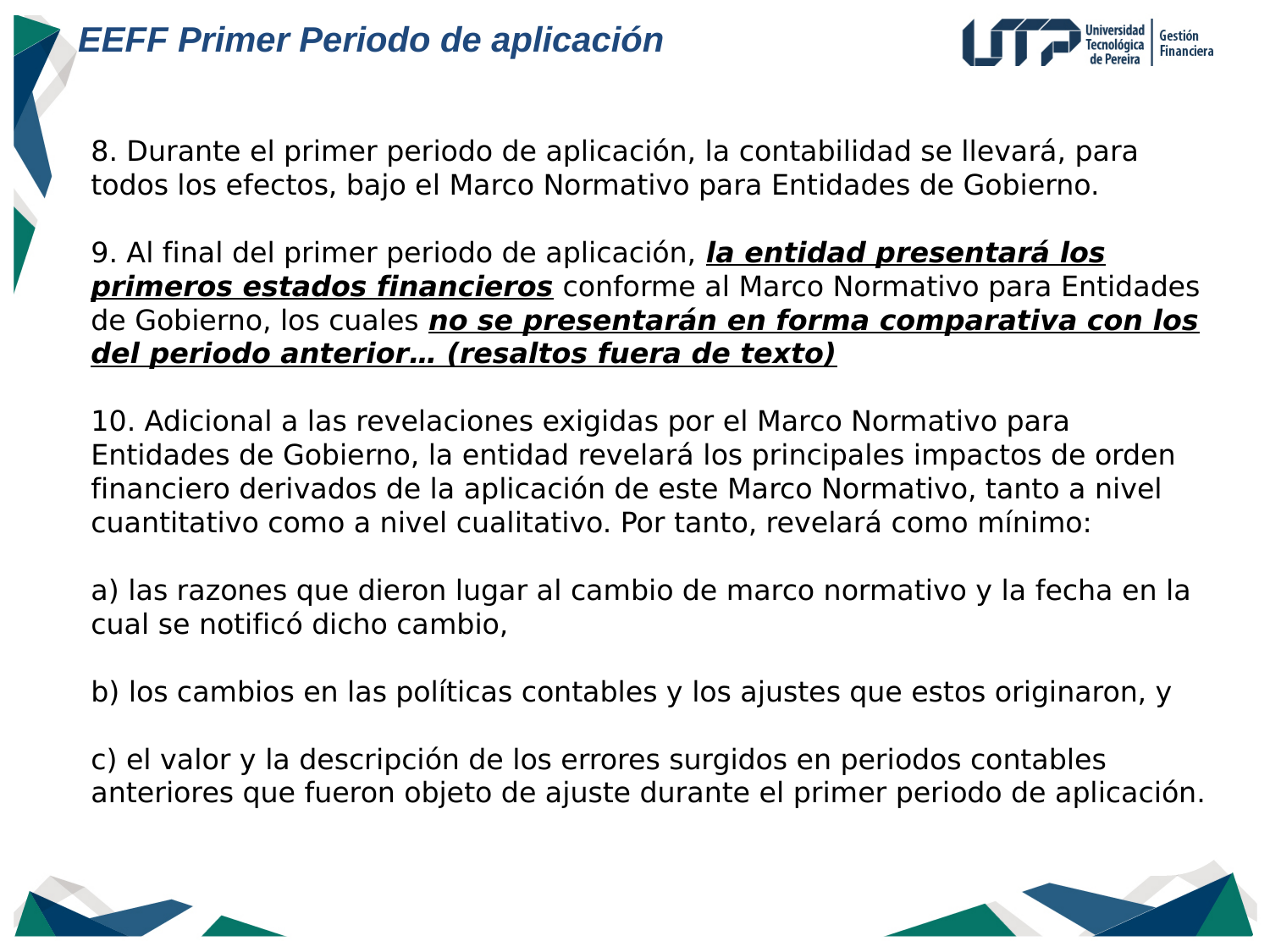

EEFF Primer Periodo de aplicación

8. Durante el primer periodo de aplicación, la contabilidad se llevará, para todos los efectos, bajo el Marco Normativo para Entidades de Gobierno.

9. Al final del primer periodo de aplicación, la entidad presentará los primeros estados financieros conforme al Marco Normativo para Entidades de Gobierno, los cuales no se presentarán en forma comparativa con los del periodo anterior… (resaltos fuera de texto)

10. Adicional a las revelaciones exigidas por el Marco Normativo para Entidades de Gobierno, la entidad revelará los principales impactos de orden financiero derivados de la aplicación de este Marco Normativo, tanto a nivel cuantitativo como a nivel cualitativo. Por tanto, revelará como mínimo:

a) las razones que dieron lugar al cambio de marco normativo y la fecha en la cual se notificó dicho cambio,

b) los cambios en las políticas contables y los ajustes que estos originaron, y

c) el valor y la descripción de los errores surgidos en periodos contables anteriores que fueron objeto de ajuste durante el primer periodo de aplicación.